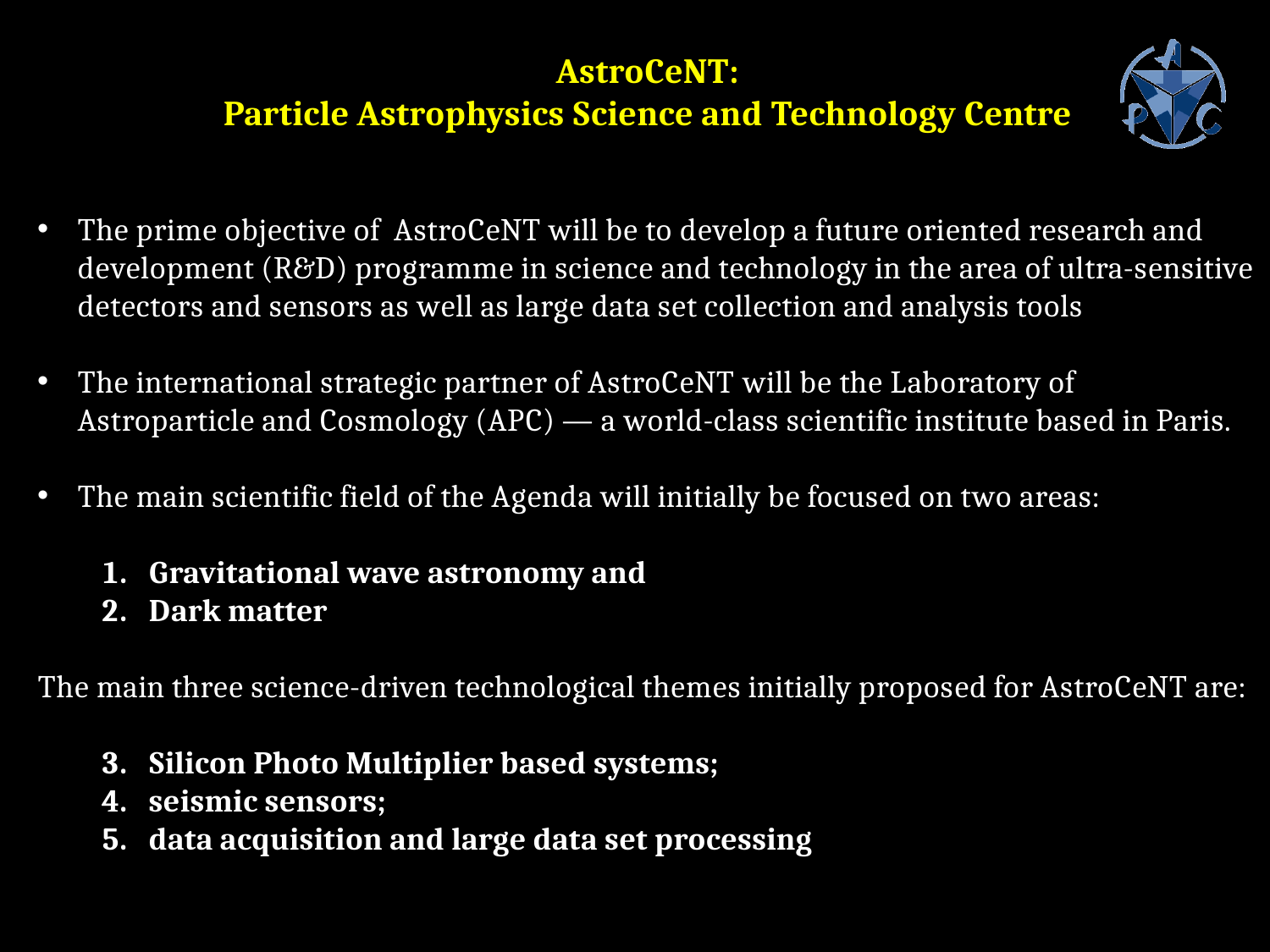

AstroCeNT:
Particle Astrophysics Science and Technology Centre

The prime objective of  AstroCeNT will be to develop a future oriented research and development (R&D) programme in science and technology in the area of ultra-sensitive detectors and sensors as well as large data set collection and analysis tools

The international strategic partner of AstroCeNT will be the Laboratory of Astroparticle and Cosmology (APC) — a world-class scientific institute based in Paris.

The main scientific field of the Agenda will initially be focused on two areas:

Gravitational wave astronomy and
Dark matter

The main three science-driven technological themes initially proposed for AstroCeNT are:

Silicon Photo Multiplier based systems;
seismic sensors;
data acquisition and large data set processing